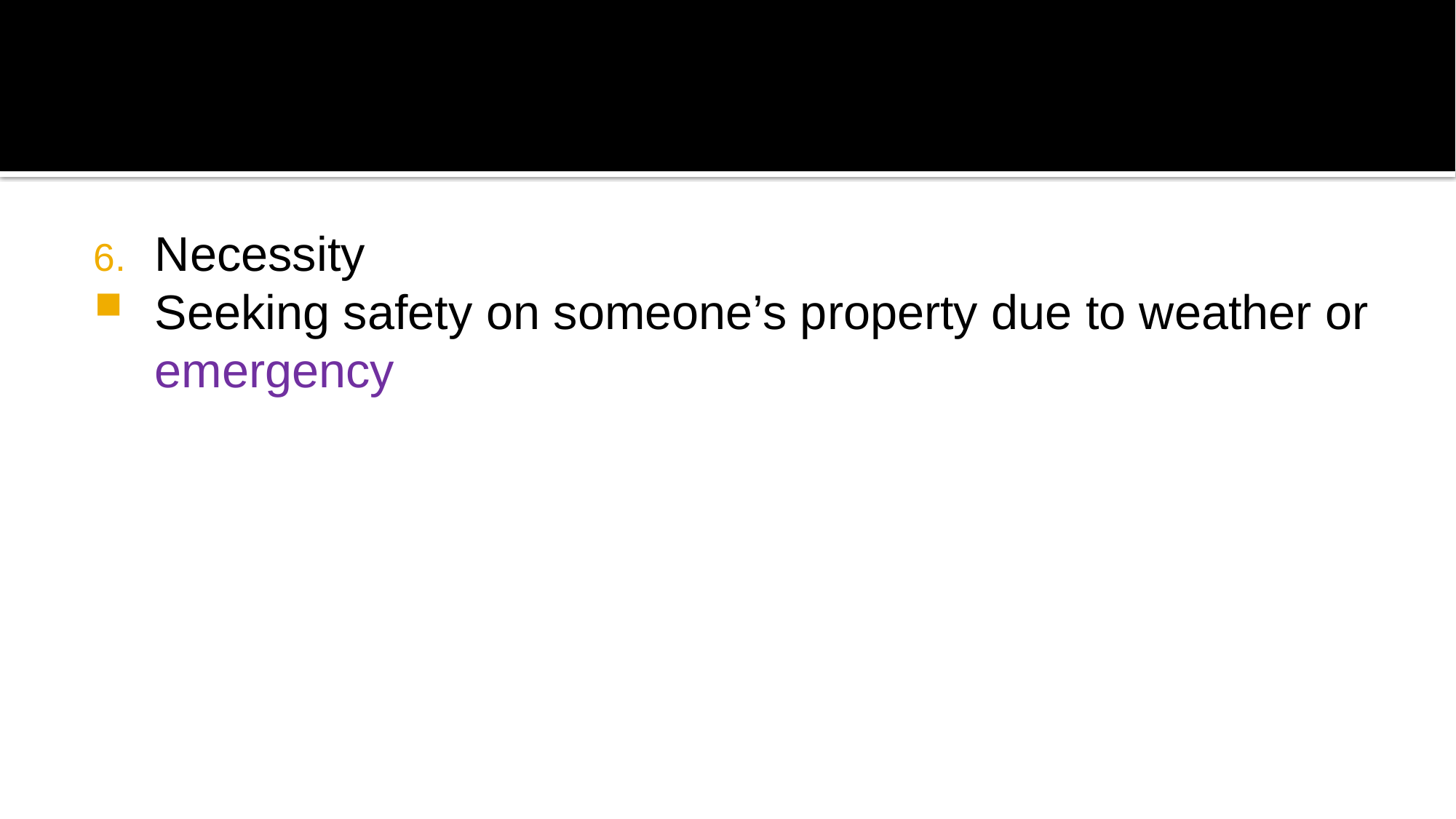

#
Necessity
Seeking safety on someone’s property due to weather or emergency